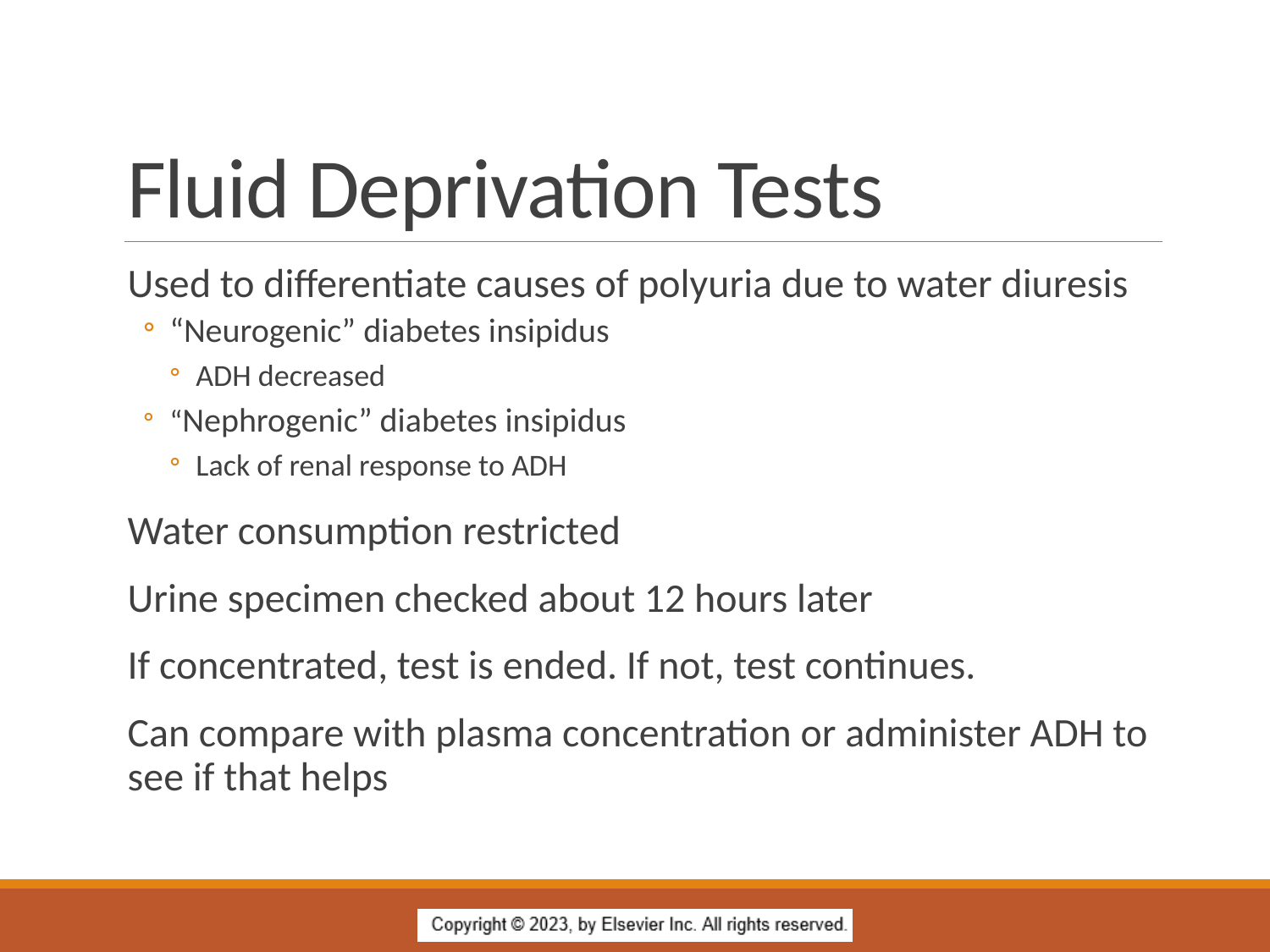

# Fluid Deprivation Tests
Used to differentiate causes of polyuria due to water diuresis
“Neurogenic” diabetes insipidus
ADH decreased
“Nephrogenic” diabetes insipidus
Lack of renal response to ADH
Water consumption restricted
Urine specimen checked about 12 hours later
If concentrated, test is ended. If not, test continues.
Can compare with plasma concentration or administer ADH to see if that helps